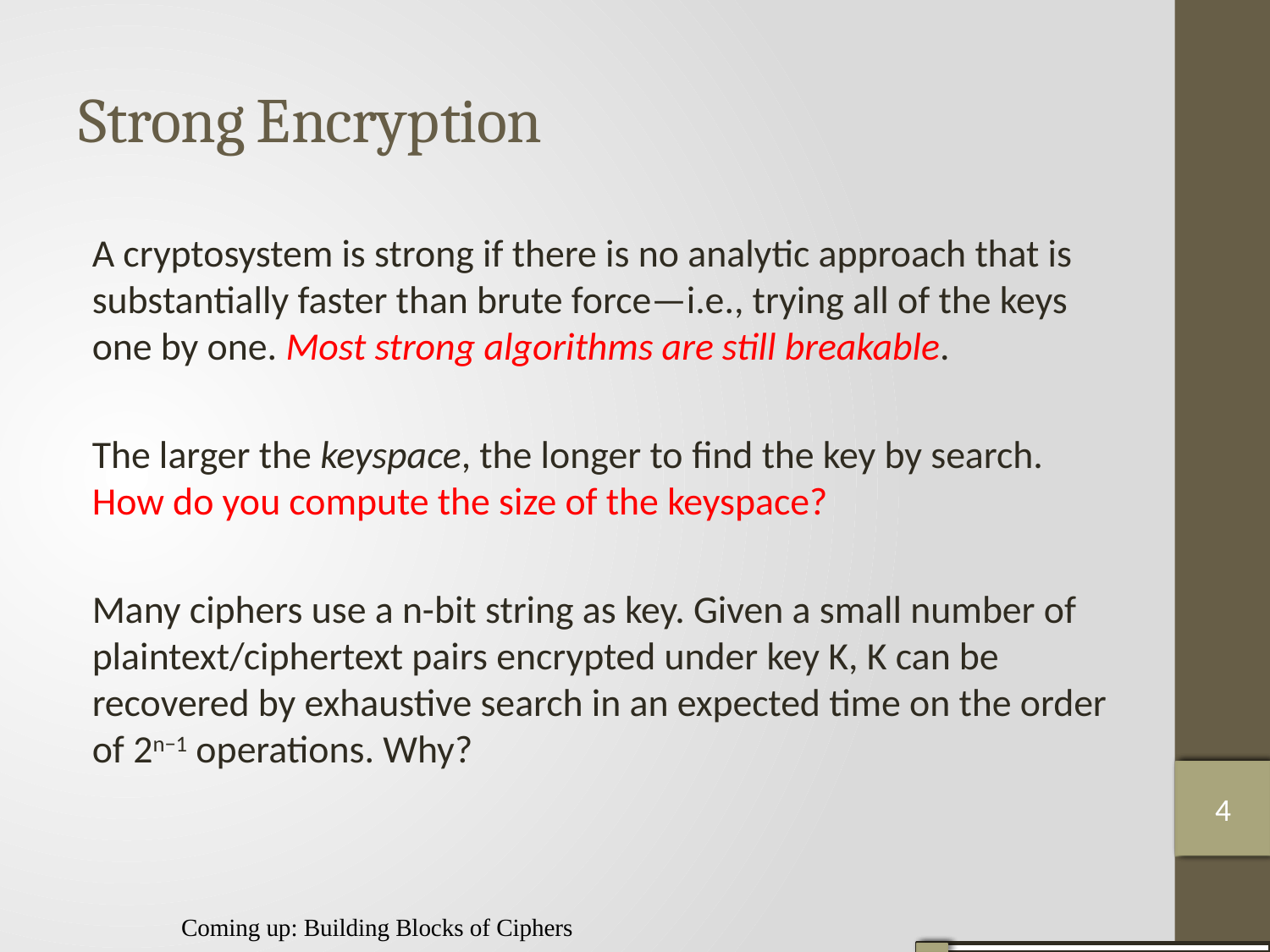

# Strong Encryption
A cryptosystem is strong if there is no analytic approach that is  substantially faster than brute force—i.e., trying all of the keys one by one. Most strong algorithms are still breakable.

The larger the keyspace, the longer to ﬁnd the key by search. How do you compute the size of the keyspace?

Many ciphers use a n-bit string as key. Given a small number of plaintext/ciphertext pairs encrypted under key K, K can be recovered by exhaustive search in an expected time on the order of 2n−1 operations. Why?
4
4
4
Coming up: Building Blocks of Ciphers